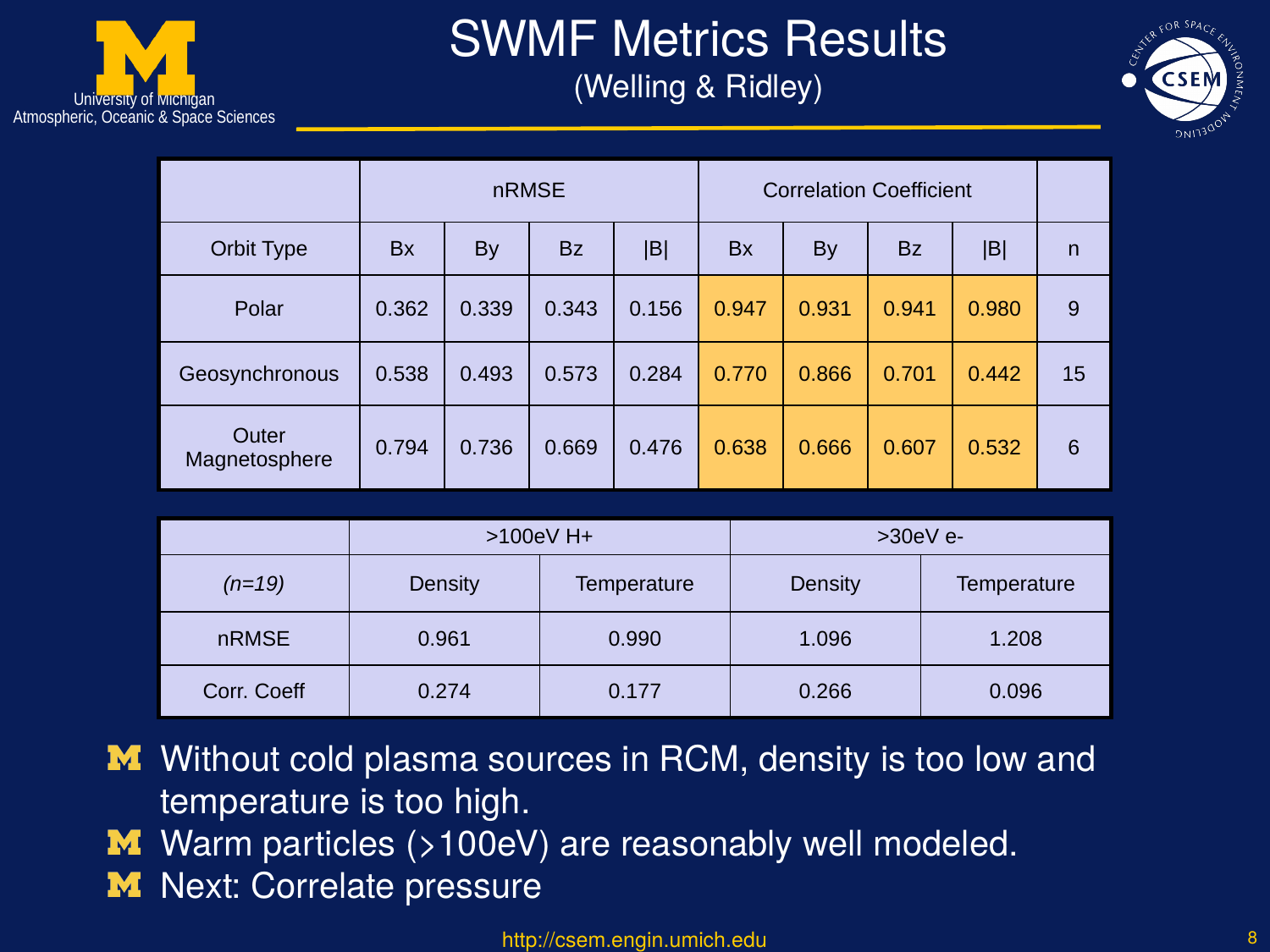

# SWMF Metrics Results (Welling & Ridley)
|  | nRMSE |  |  |  | Correlation Coefficient |  |  |  |  |
| --- | --- | --- | --- | --- | --- | --- | --- | --- | --- |
| Orbit Type | Bx | By | Bz | |B| | Bx | By | Bz | |B| | n |
| Polar | 0.362 | 0.339 | 0.343 | 0.156 | 0.947 | 0.931 | 0.941 | 0.980 | 9 |
| Geosynchronous | 0.538 | 0.493 | 0.573 | 0.284 | 0.770 | 0.866 | 0.701 | 0.442 | 15 |
| Outer Magnetosphere | 0.794 | 0.736 | 0.669 | 0.476 | 0.638 | 0.666 | 0.607 | 0.532 | 6 |
|  | >100eV H+ |  | >30eV e- |  |
| --- | --- | --- | --- | --- |
| (n=19) | Density | Temperature | Density | Temperature |
| nRMSE | 0.961 | 0.990 | 1.096 | 1.208 |
| Corr. Coeff | 0.274 | 0.177 | 0.266 | 0.096 |
Without cold plasma sources in RCM, density is too low and temperature is too high.
Warm particles (>100eV) are reasonably well modeled.
Next: Correlate pressure
http://csem.engin.umich.edu
8